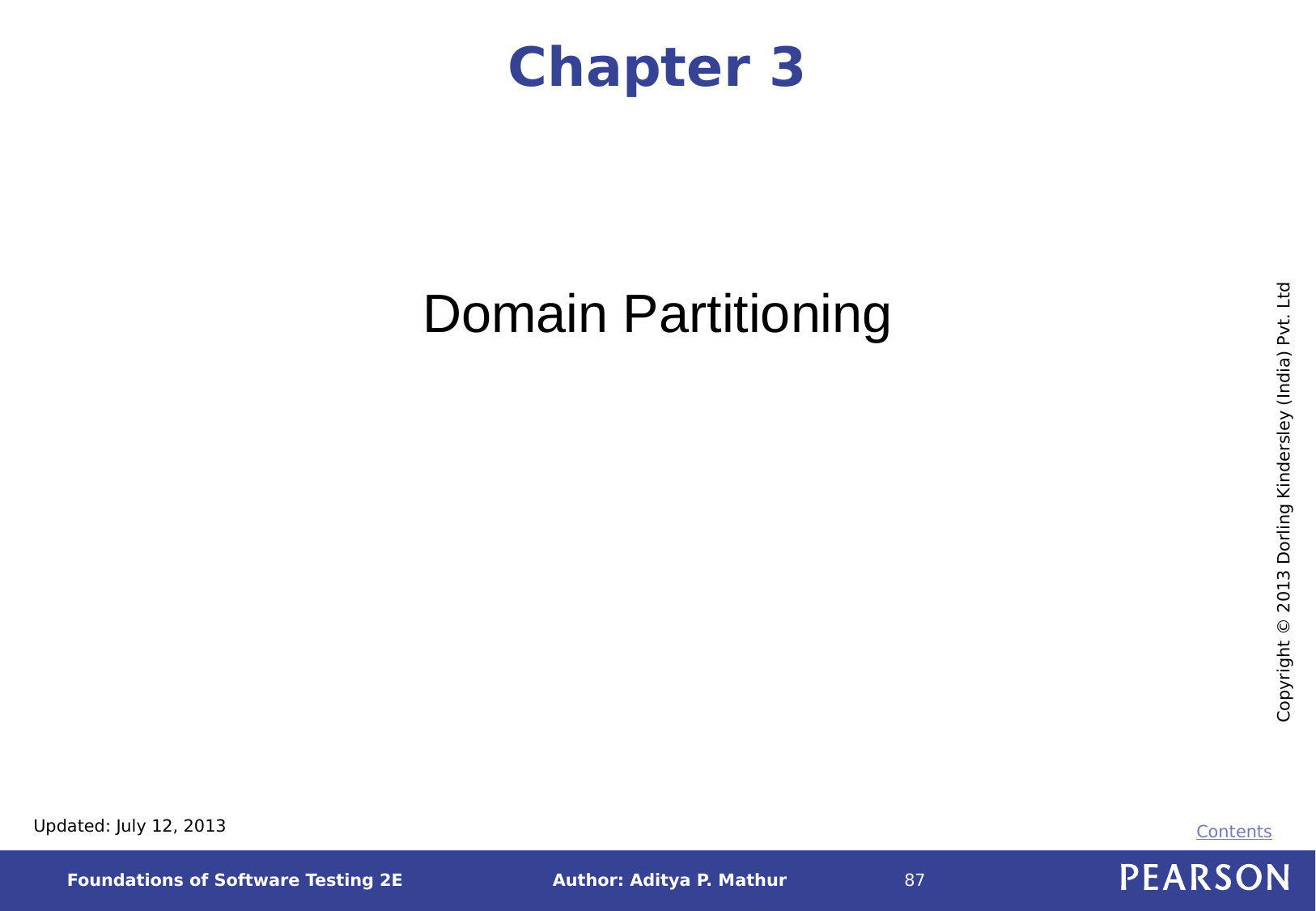

# Chapter 3
Domain Partitioning
Updated: July 12, 2013